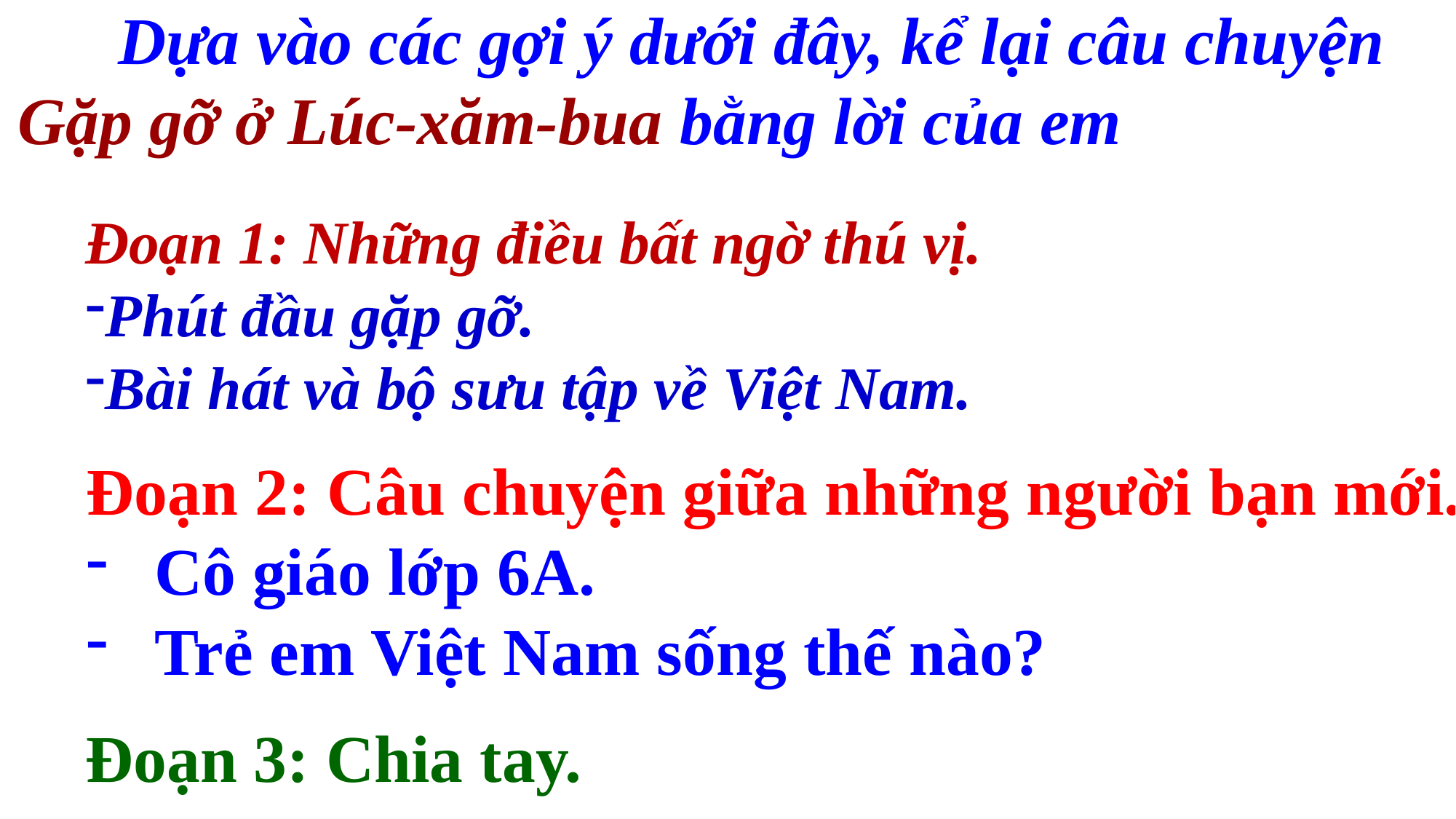

Dựa vào các gợi ý dưới đây, kể lại câu chuyện Gặp gỡ ở Lúc-xăm-bua bằng lời của em
Đoạn 1: Những điều bất ngờ thú vị.
Phút đầu gặp gỡ.
Bài hát và bộ sưu tập về Việt Nam.
Đoạn 2: Câu chuyện giữa những người bạn mới.
Cô giáo lớp 6A.
Trẻ em Việt Nam sống thế nào?
Đoạn 3: Chia tay.